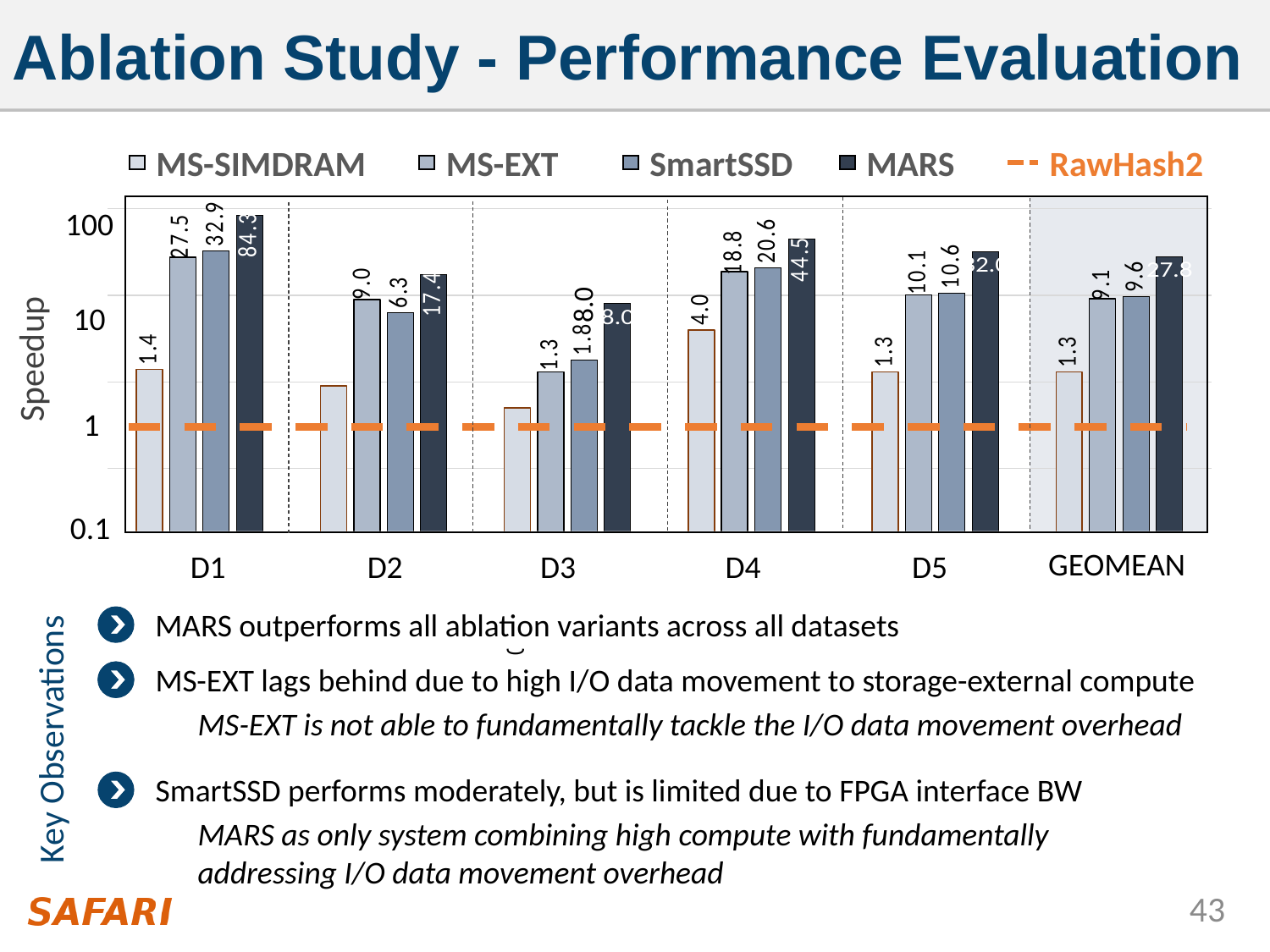

# Ablation Study - Performance Evaluation
MS-SIMDRAM

MS-EXT

SmartSSD

MARS

RawHash2

### Chart

| Category | RawGains-SIMDRAM | RawGains-ext | SmartSSD | RawGains-FULCRUM2 |
|---|---|---|---|---|
| D1 | 1.4 | 27.5 | 32.9 | 84.3 |
| D2 | 0.9 | 9.0 | 6.3 | 17.4 |
| D3 | 0.5 | 1.3 | 1.8 | 8.0 |
| D4 | 4.0 | 18.8 | 20.6 | 44.5 |
| D5 | 1.3 | 10.1 | 10.6 | 32.0 |
| GEOMEAN | 1.3 | 9.1 | 9.6 | 27.8 |
100

8.0
10
Speedup
1
0.1

GEOMEAN
D1
D4
D2
D5
D3
MARS outperforms all ablation variants across all datasets

MS-EXT lags behind due to high I/O data movement to storage-external compute

MS-EXT is not able to fundamentally tackle the I/O data movement overhead
Key Observations
SmartSSD performs moderately, but is limited due to FPGA interface BW

MARS as only system combining high compute with fundamentally addressing I/O data movement overhead